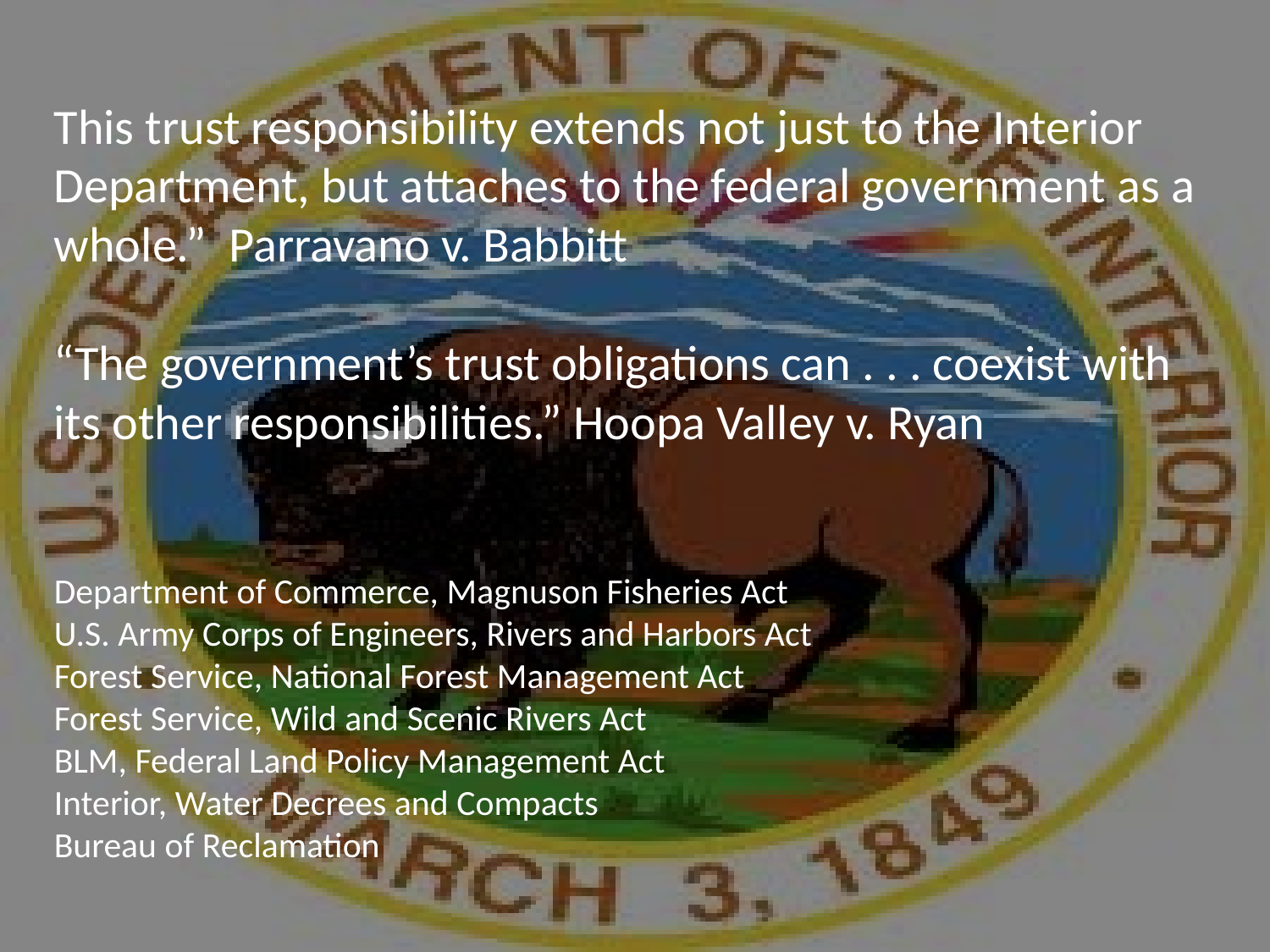

This trust responsibility extends not just to the Interior Department, but attaches to the federal government as a whole.”  Parravano v. Babbitt

“The government’s trust obligations can . . . coexist with its other responsibilities.” Hoopa Valley v. Ryan

Department of Commerce, Magnuson Fisheries Act
U.S. Army Corps of Engineers, Rivers and Harbors Act
Forest Service, National Forest Management Act
Forest Service, Wild and Scenic Rivers Act
BLM, Federal Land Policy Management Act
Interior, Water Decrees and Compacts
Bureau of Reclamation